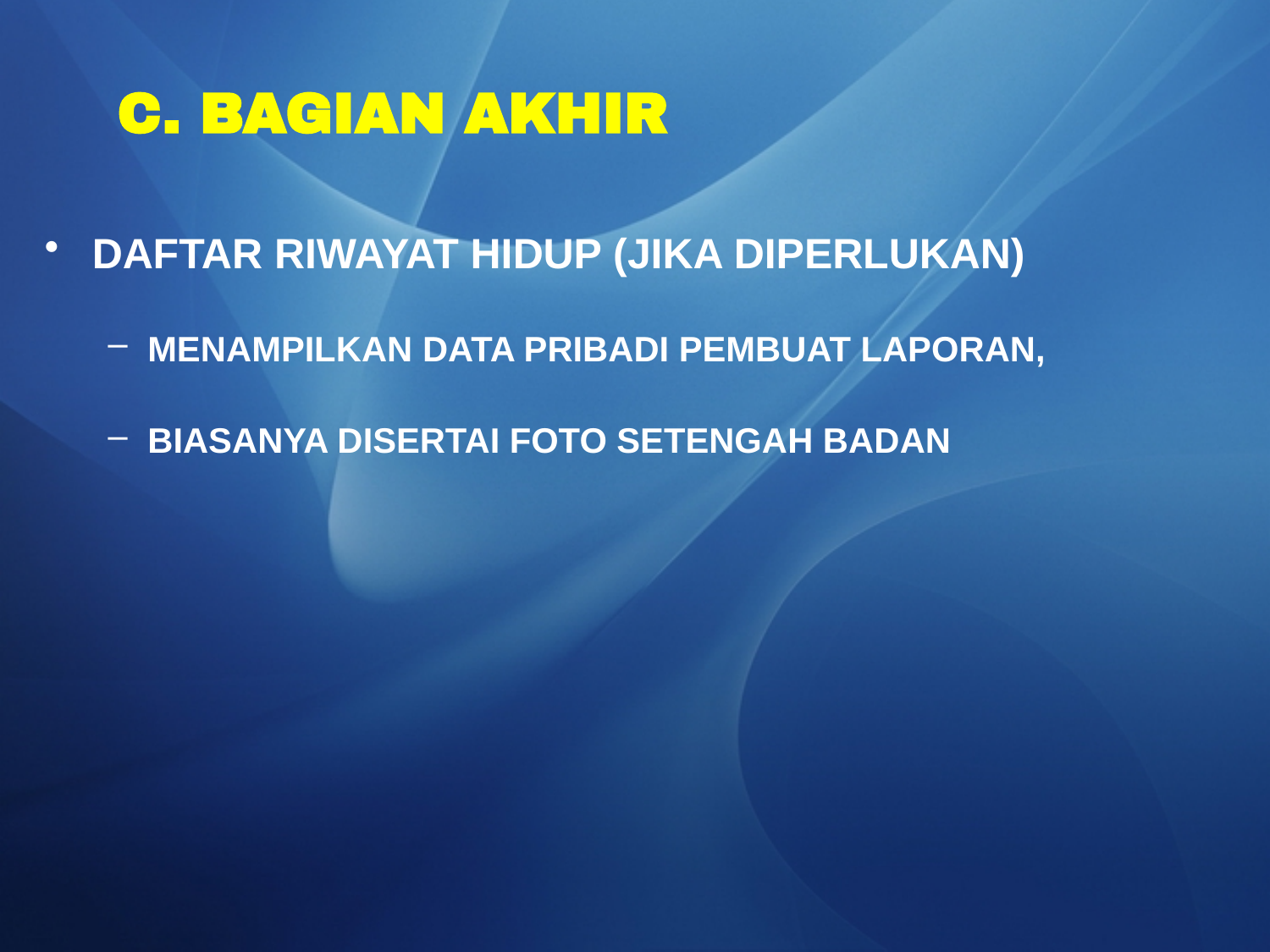

# C. BAGIAN AKHIR
DAFTAR RIWAYAT HIDUP (JIKA DIPERLUKAN)
MENAMPILKAN DATA PRIBADI PEMBUAT LAPORAN,
BIASANYA DISERTAI FOTO SETENGAH BADAN